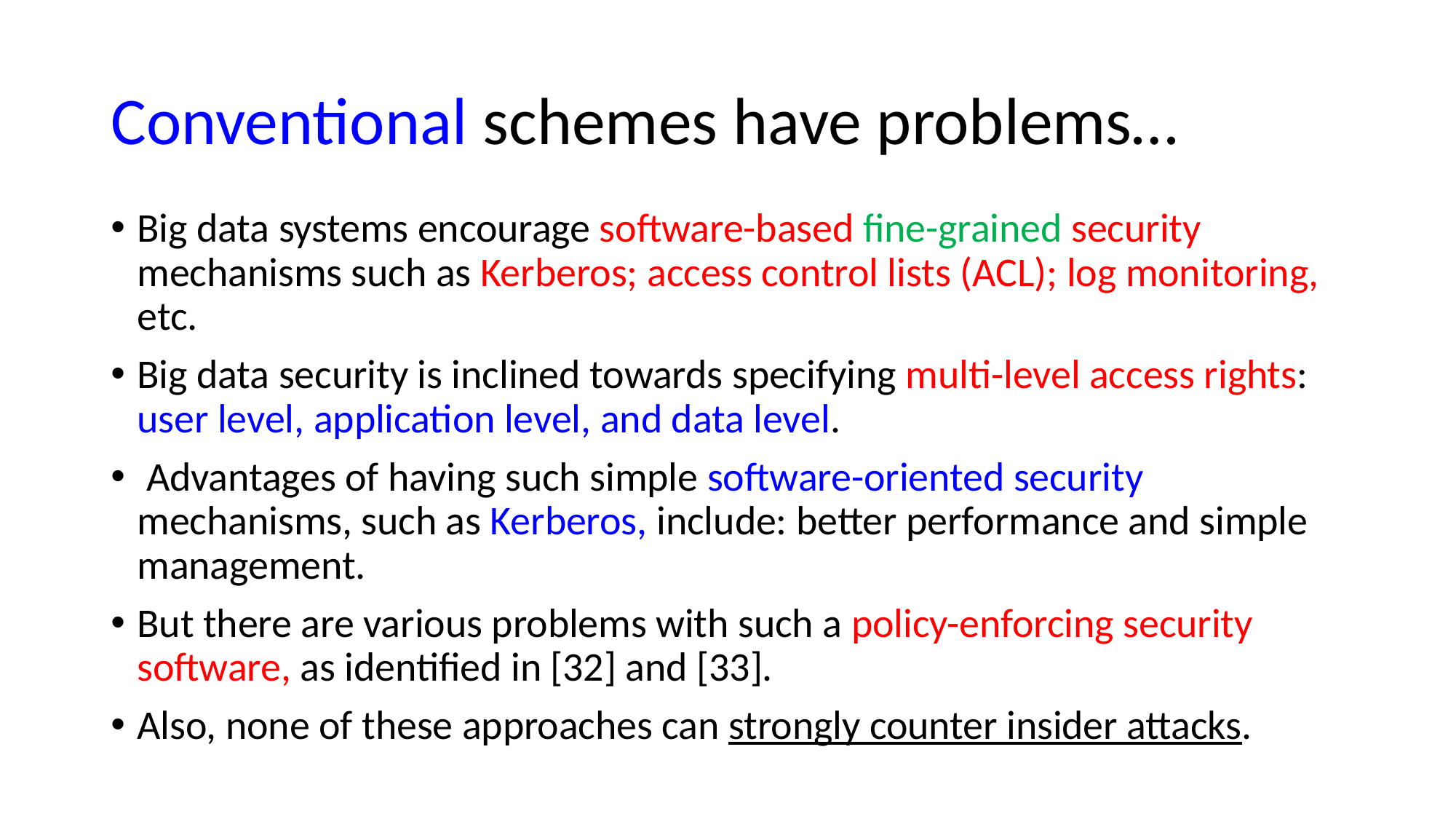

# Conventional schemes have problems…
Big data systems encourage software-based fine-grained security mechanisms such as Kerberos; access control lists (ACL); log monitoring, etc.
Big data security is inclined towards specifying multi-level access rights: user level, application level, and data level.
 Advantages of having such simple software-oriented security mechanisms, such as Kerberos, include: better performance and simple management.
But there are various problems with such a policy-enforcing security software, as identified in [32] and [33].
Also, none of these approaches can strongly counter insider attacks.